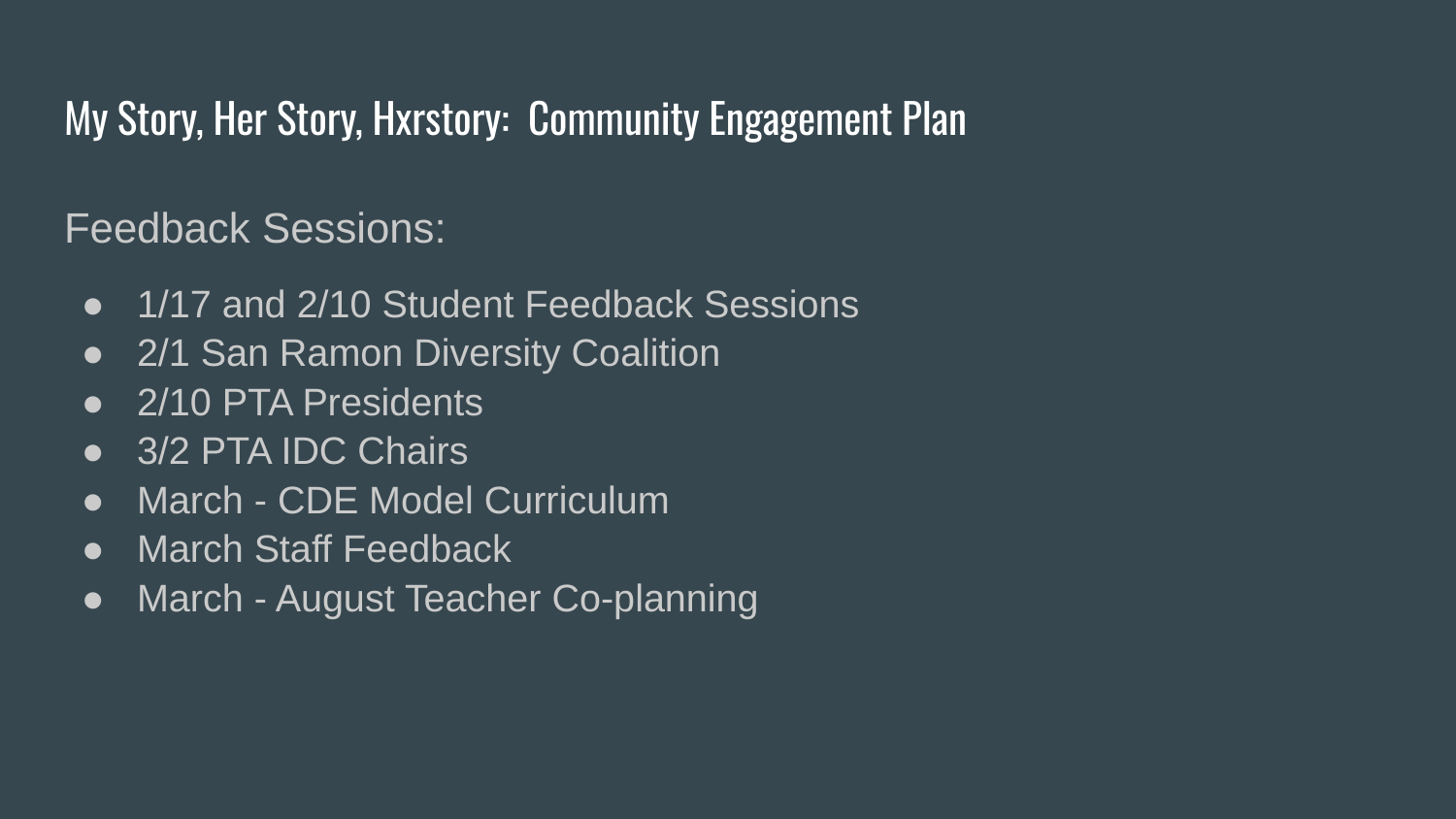

# My Story, Her Story, Hxrstory:  Community Engagement Plan
Feedback Sessions:
1/17 and 2/10 Student Feedback Sessions
2/1 San Ramon Diversity Coalition
2/10 PTA Presidents
3/2 PTA IDC Chairs
March - CDE Model Curriculum
March Staff Feedback
March - August Teacher Co-planning